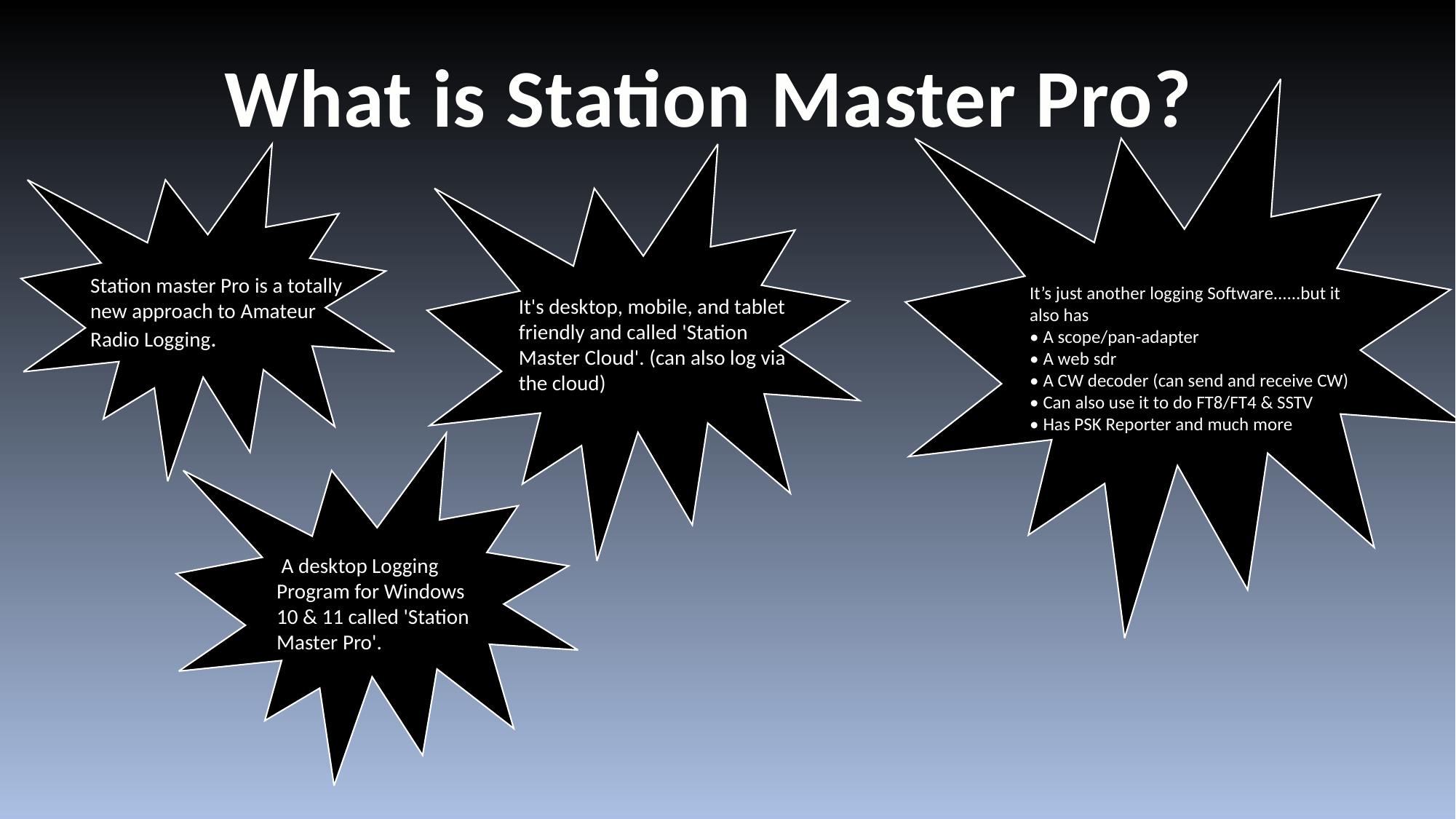

What is Station Master Pro?

Station master Pro is a totally new approach to Amateur Radio Logging.
It’s just another logging Software......but it also has
• A scope/pan-adapter
• A web sdr
• A CW decoder (can send and receive CW)
• Can also use it to do FT8/FT4 & SSTV
• Has PSK Reporter and much more
It's desktop, mobile, and tablet friendly and called 'Station Master Cloud'. (can also log via the cloud)

 A desktop Logging Program for Windows 10 & 11 called 'Station Master Pro'.